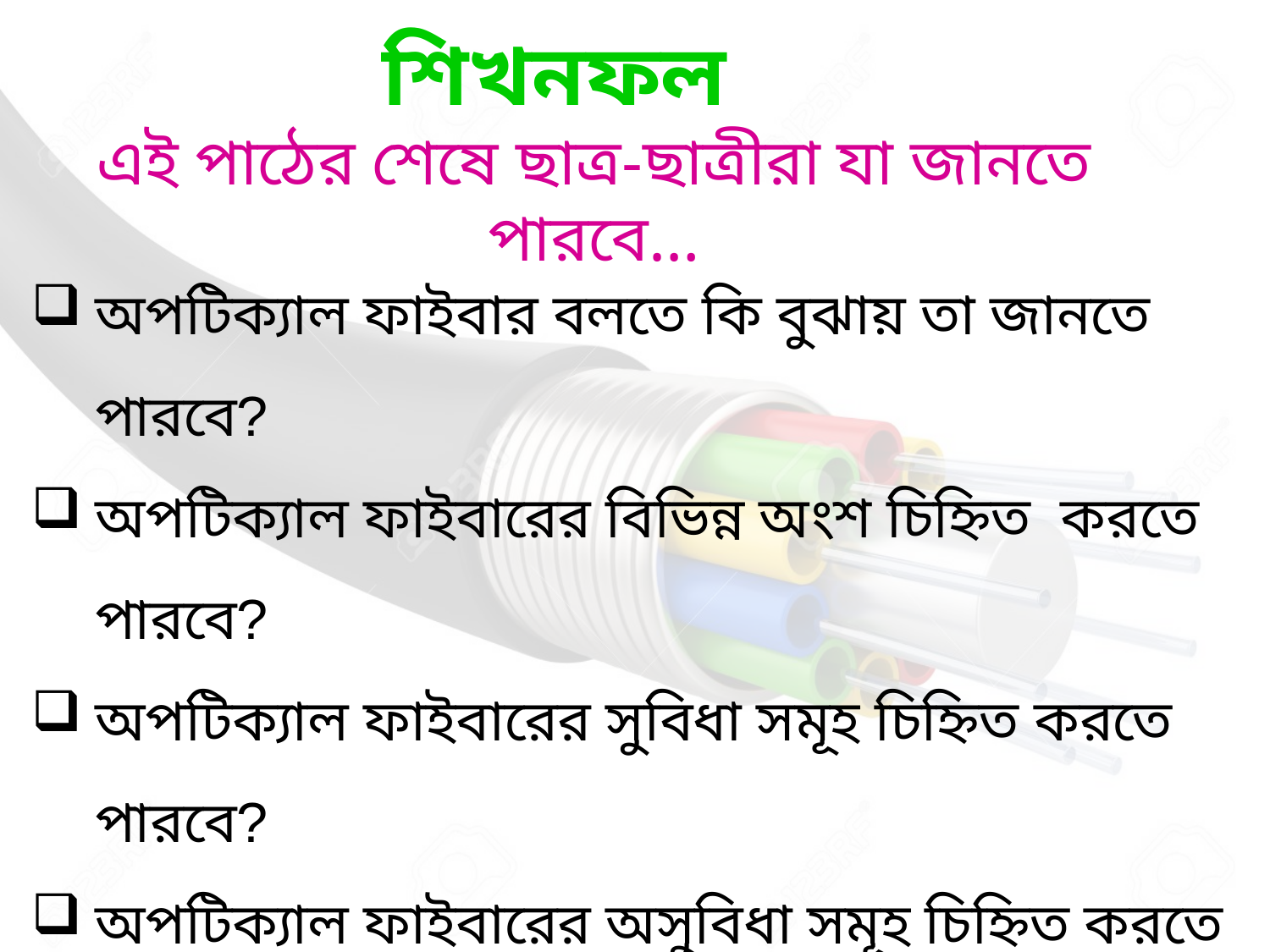

শিখনফল
এই পাঠের শেষে ছাত্র-ছাত্রীরা যা জানতে পারবে…
অপটিক্যাল ফাইবার বলতে কি বুঝায় তা জানতে পারবে?
অপটিক্যাল ফাইবারের বিভিন্ন অংশ চিহ্নিত  করতে পারবে?
অপটিক্যাল ফাইবারের সুবিধা সমূহ চিহ্নিত করতে পারবে?
অপটিক্যাল ফাইবারের অসুবিধা সমূহ চিহ্নিত করতে পারবে?
অপটিক্যাল ফাইবারের বৈশিষ্ট্য সমূহ চিহ্নিত করতে পারবে?